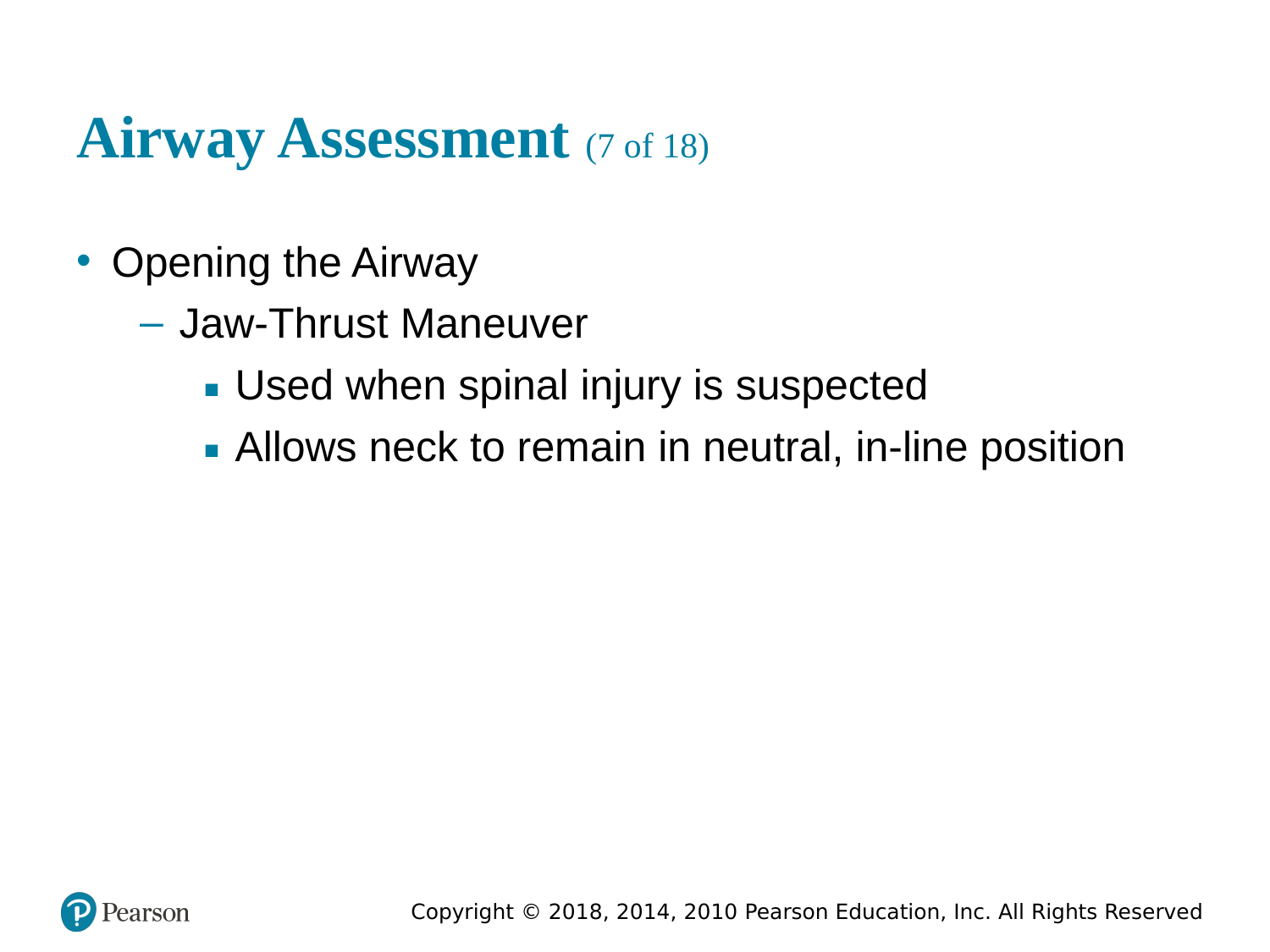

# Airway Assessment (7 of 18)
Opening the Airway
Jaw-Thrust Maneuver
Used when spinal injury is suspected
Allows neck to remain in neutral, in-line position